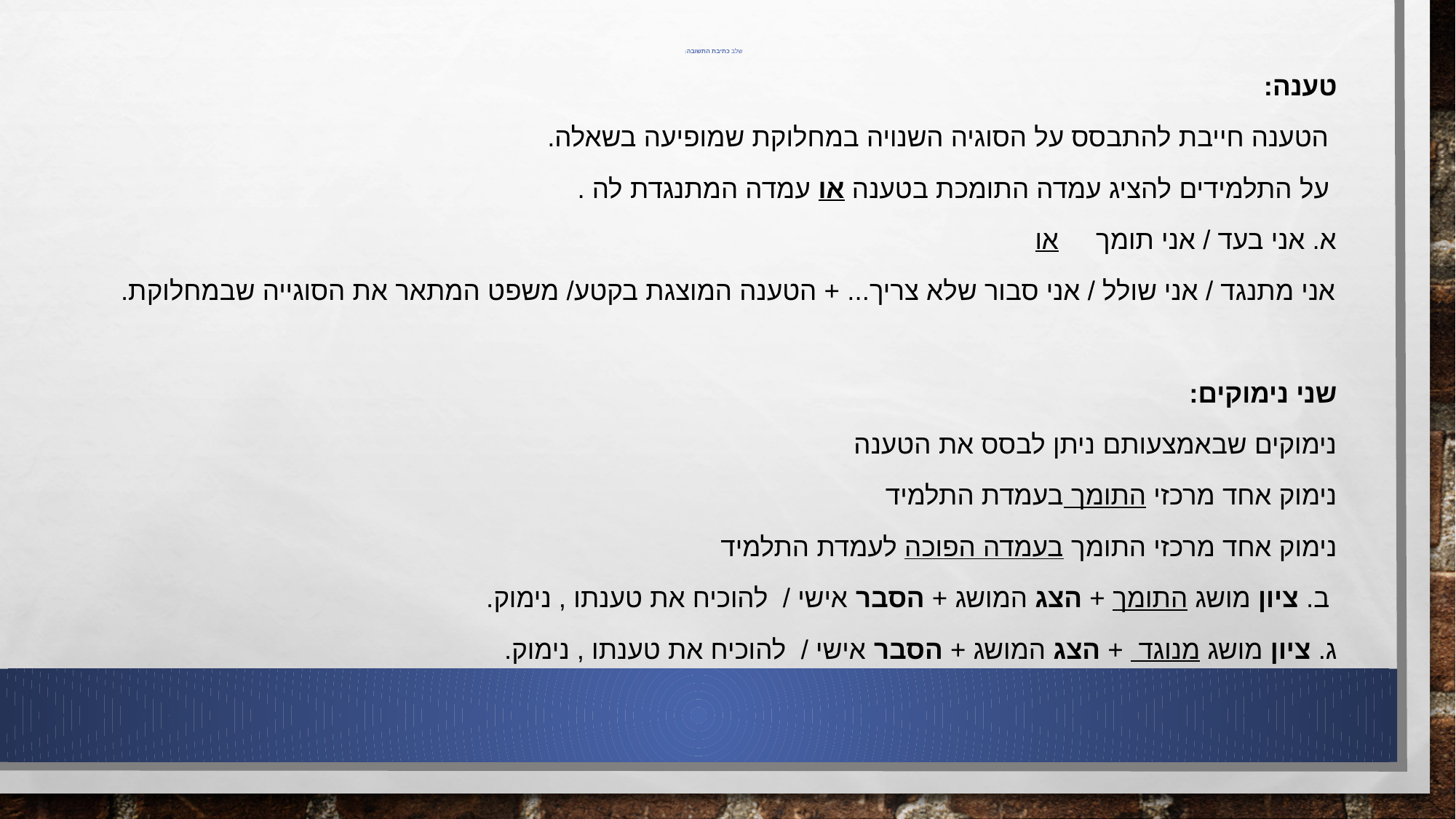

טענה:
 הטענה חייבת להתבסס על הסוגיה השנויה במחלוקת שמופיעה בשאלה.
 על התלמידים להציג עמדה התומכת בטענה או עמדה המתנגדת לה .
א. אני בעד / אני תומך     או
אני מתנגד / אני שולל / אני סבור שלא צריך... + הטענה המוצגת בקטע/ משפט המתאר את הסוגייה שבמחלוקת.

שני נימוקים:
נימוקים שבאמצעותם ניתן לבסס את הטענה
נימוק אחד מרכזי התומך בעמדת התלמיד
נימוק אחד מרכזי התומך בעמדה הפוכה לעמדת התלמיד
 ב. ציון מושג התומך + הצג המושג + הסבר אישי /  להוכיח את טענתו , נימוק.
ג. ציון מושג מנוגד  + הצג המושג + הסבר אישי /  להוכיח את טענתו , נימוק.

# שלב כתיבת התשובה: